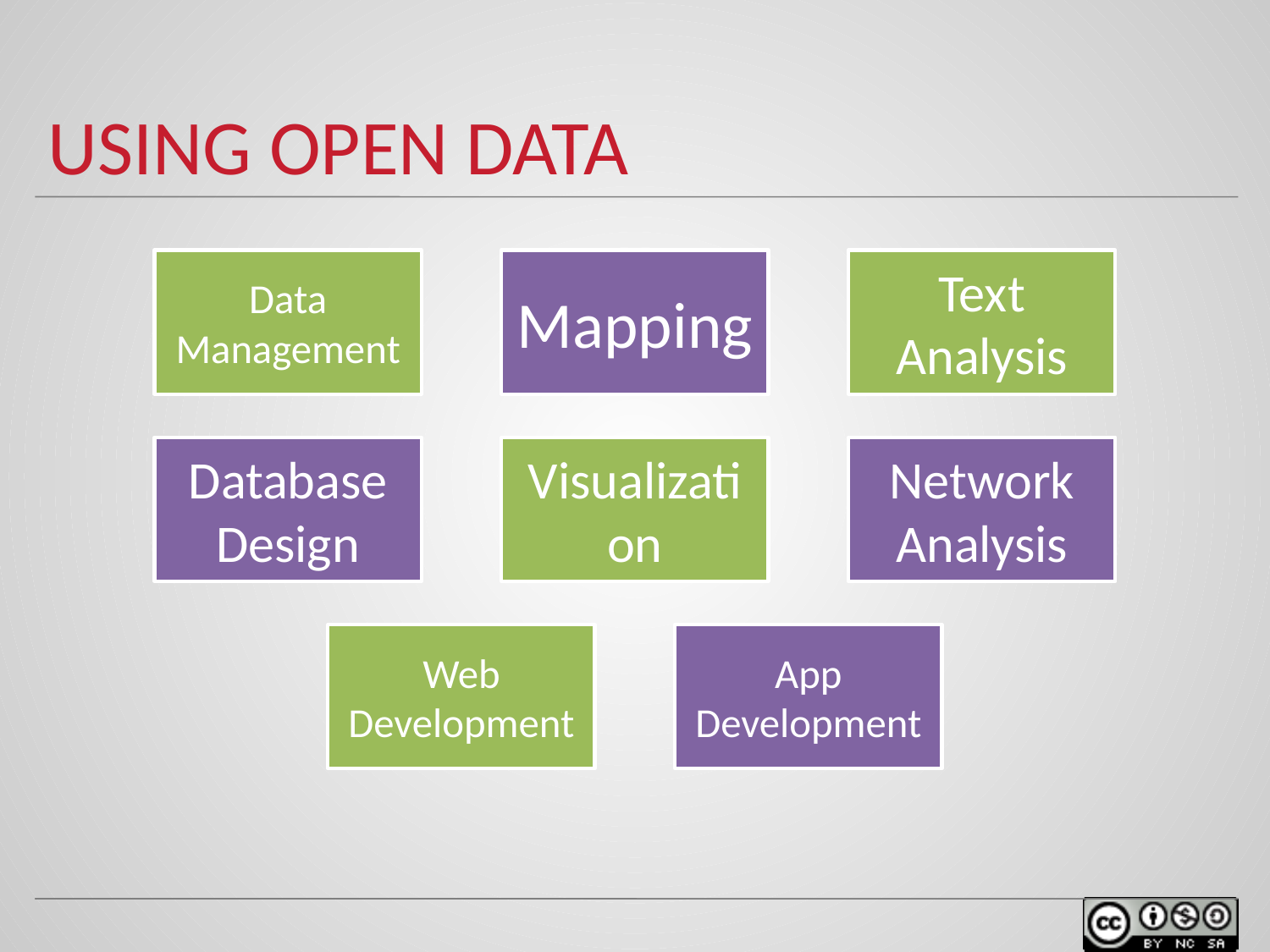

# Using Open Data
Data Management
Mapping
Text Analysis
Database Design
Visualization
Network Analysis
Web Development
App Development